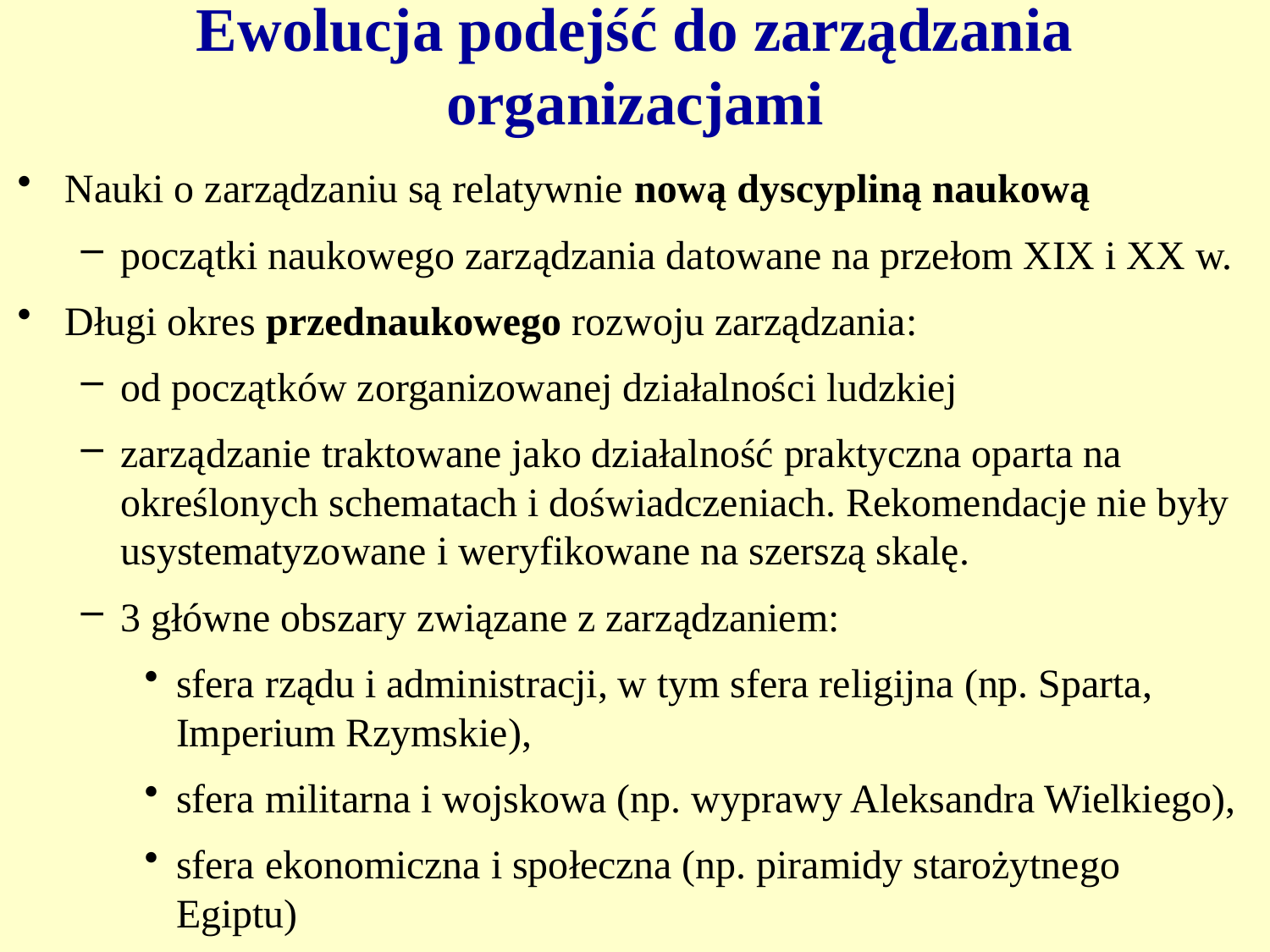

# Ewolucja podejść do zarządzania organizacjami
Nauki o zarządzaniu są relatywnie nową dyscypliną naukową
początki naukowego zarządzania datowane na przełom XIX i XX w.
Długi okres przednaukowego rozwoju zarządzania:
od początków zorganizowanej działalności ludzkiej
zarządzanie traktowane jako działalność praktyczna oparta na określonych schematach i doświadczeniach. Rekomendacje nie były usystematyzowane i weryfikowane na szerszą skalę.
3 główne obszary związane z zarządzaniem:
sfera rządu i administracji, w tym sfera religijna (np. Sparta, Imperium Rzymskie),
sfera militarna i wojskowa (np. wyprawy Aleksandra Wielkiego),
sfera ekonomiczna i społeczna (np. piramidy starożytnego Egiptu)